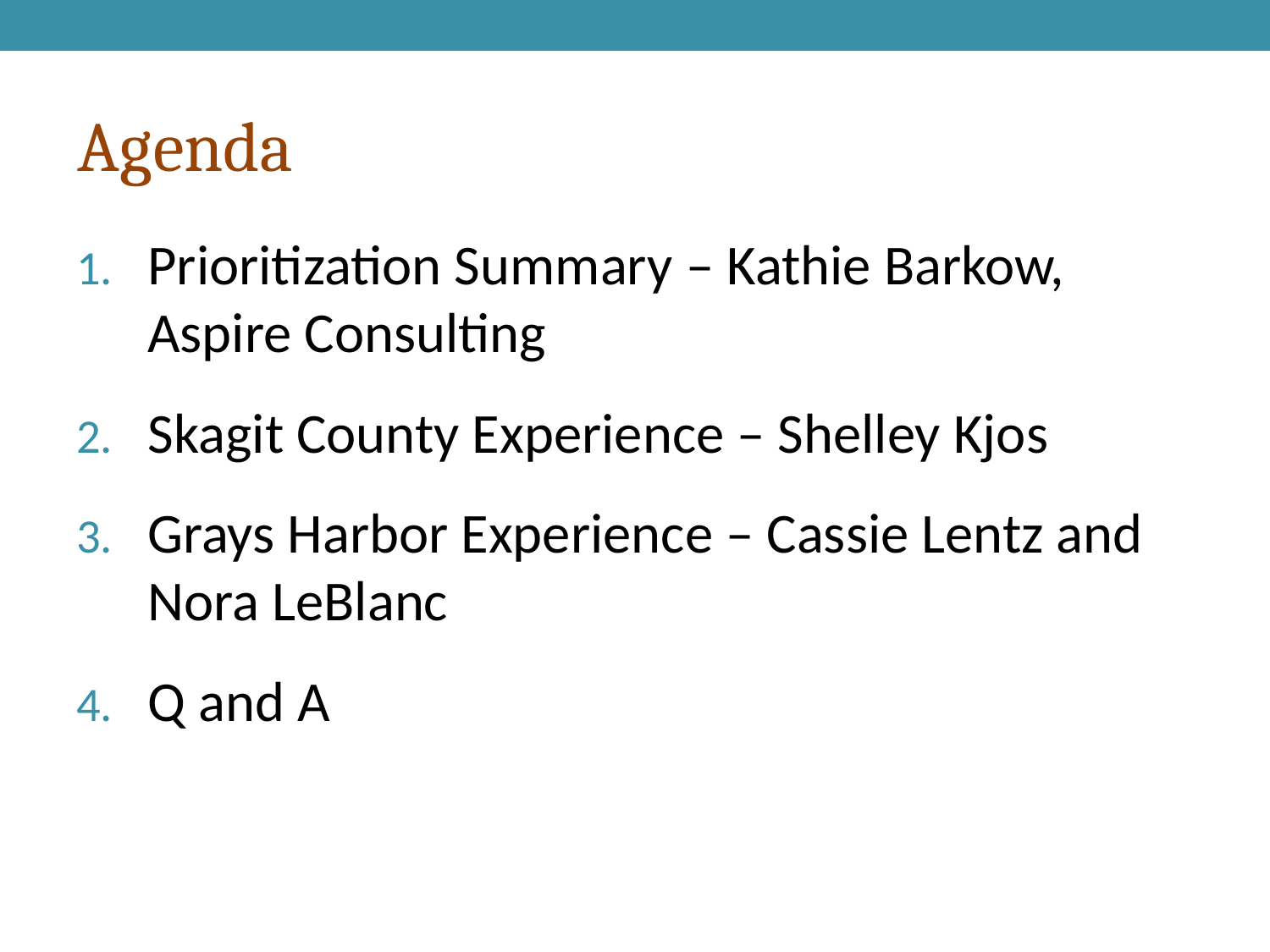

# Agenda
Prioritization Summary – Kathie Barkow, Aspire Consulting
Skagit County Experience – Shelley Kjos
Grays Harbor Experience – Cassie Lentz and Nora LeBlanc
Q and A